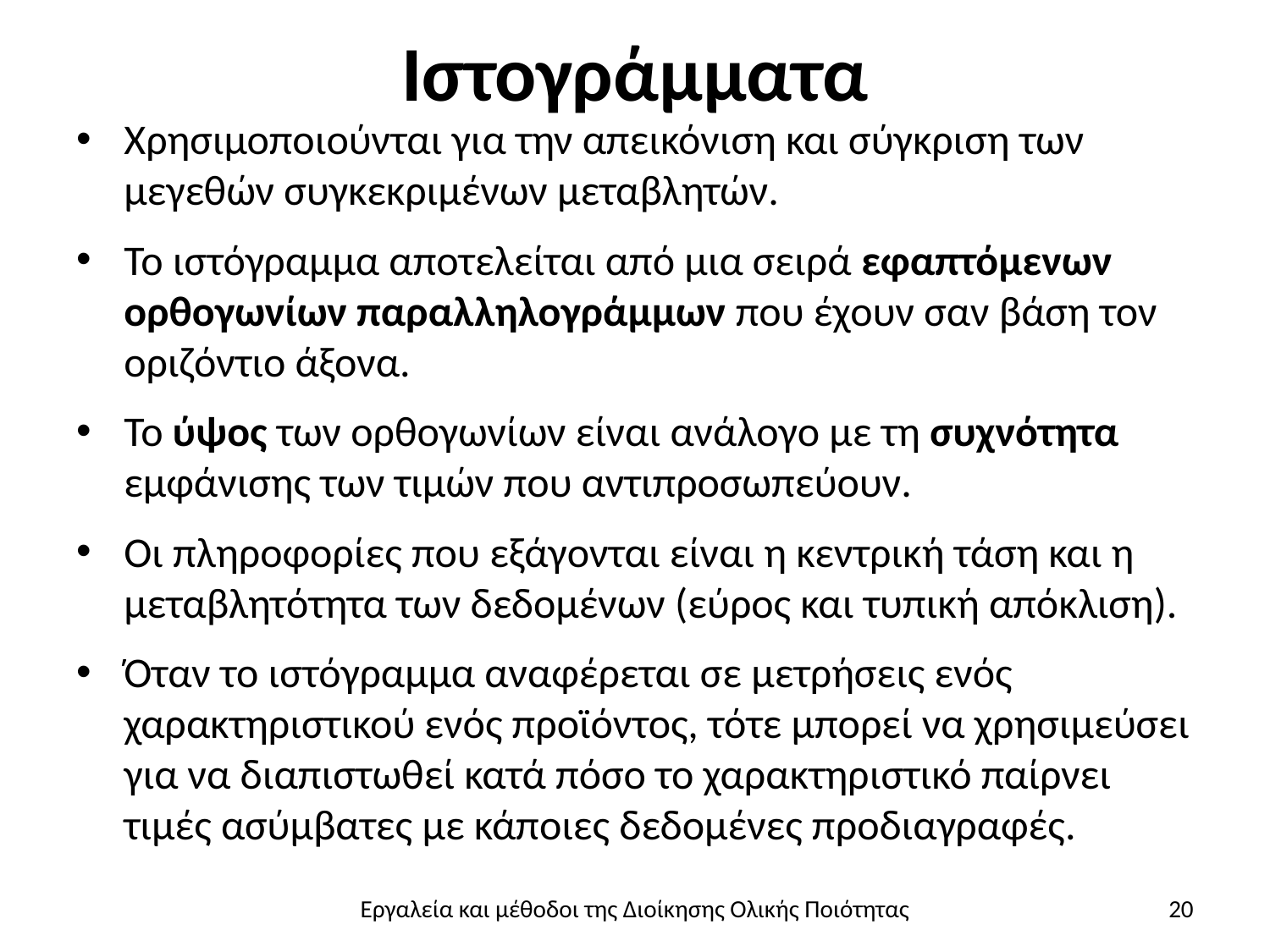

# Ιστογράμματα
Χρησιμοποιούνται για την απεικόνιση και σύγκριση των μεγεθών συγκεκριμένων μεταβλητών.
Το ιστόγραμμα αποτελείται από μια σειρά εφαπτόμενων ορθογωνίων παραλληλογράμμων που έχουν σαν βάση τον οριζόντιο άξονα.
Το ύψος των ορθογωνίων είναι ανάλογο με τη συχνότητα εμφάνισης των τιμών που αντιπροσωπεύουν.
Οι πληροφορίες που εξάγονται είναι η κεντρική τάση και η μεταβλητότητα των δεδομένων (εύρος και τυπική απόκλιση).
Όταν το ιστόγραμμα αναφέρεται σε μετρήσεις ενός χαρακτηριστικού ενός προϊόντος, τότε μπορεί να χρησιμεύσει για να διαπιστωθεί κατά πόσο το χαρακτηριστικό παίρνει τιμές ασύμβατες με κάποιες δεδομένες προδιαγραφές.
Εργαλεία και μέθοδοι της Διοίκησης Ολικής Ποιότητας
20